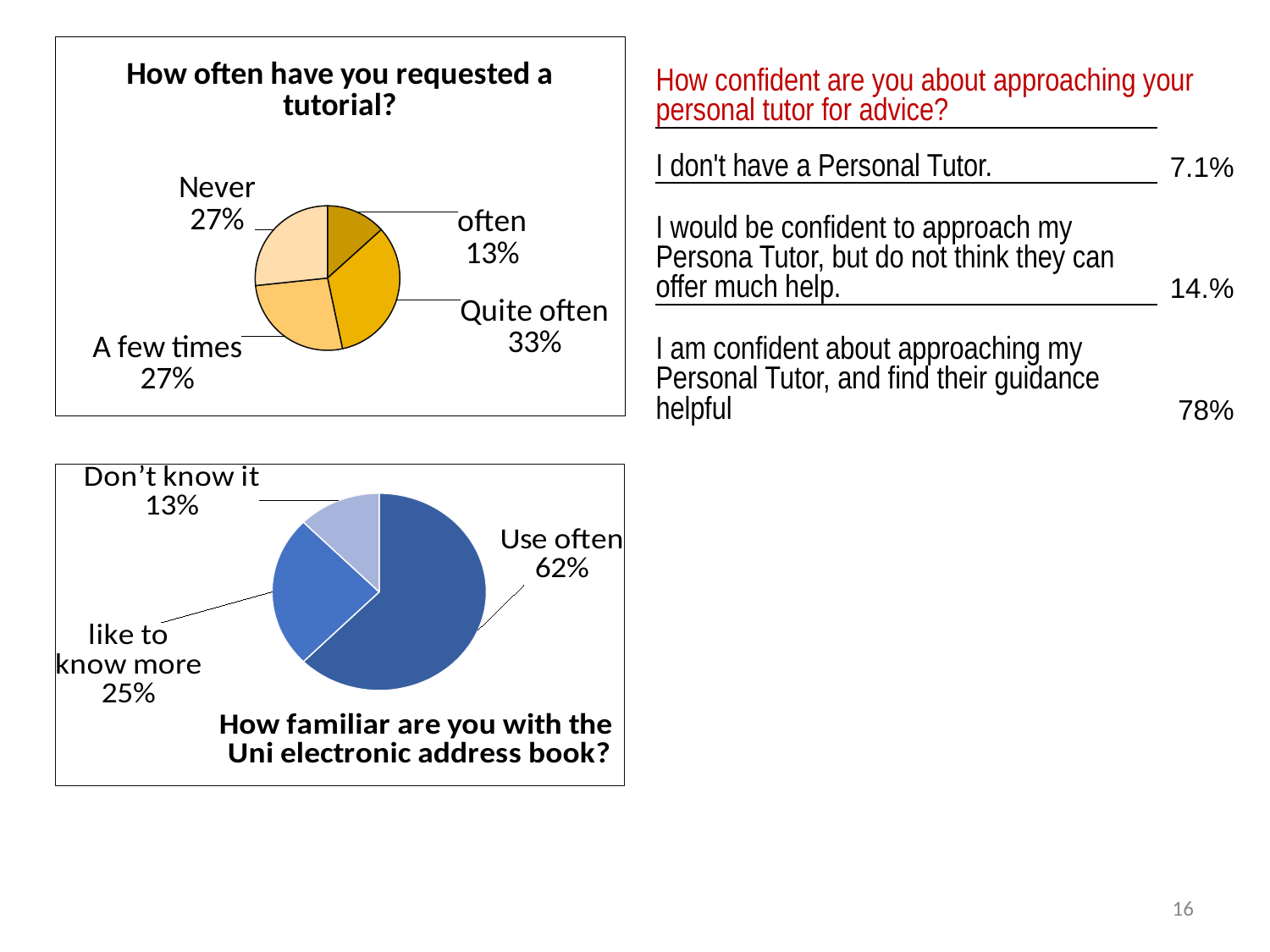

### Chart: How often have you requested a tutorial?

| Category |  |
|---|---|
| Very regularly | 0.13333333333333333 |
| Quite often | 0.3333333333333333 |
| Just a few times | 0.26666666666666666 |
| Never | 0.26666666666666666 |
| How confident are you about approaching your personal tutor for advice? |  |
| --- | --- |
| I don't have a Personal Tutor. | 7.1% |
| I would be confident to approach my Persona Tutor, but do not think they can offer much help. | 14.% |
| I am confident about approaching my Personal Tutor, and find their guidance helpful | 78% |

### Chart: How familiar are you with the  Uni electronic address book?

| Category |  |
|---|---|
| I know how to find these details - I don't need guidance | 0.625 |
| I know about the system, but would like guidance on finding details | 0.25 |
| I don't know how to do this - and would like guidance | 0.125 |
16